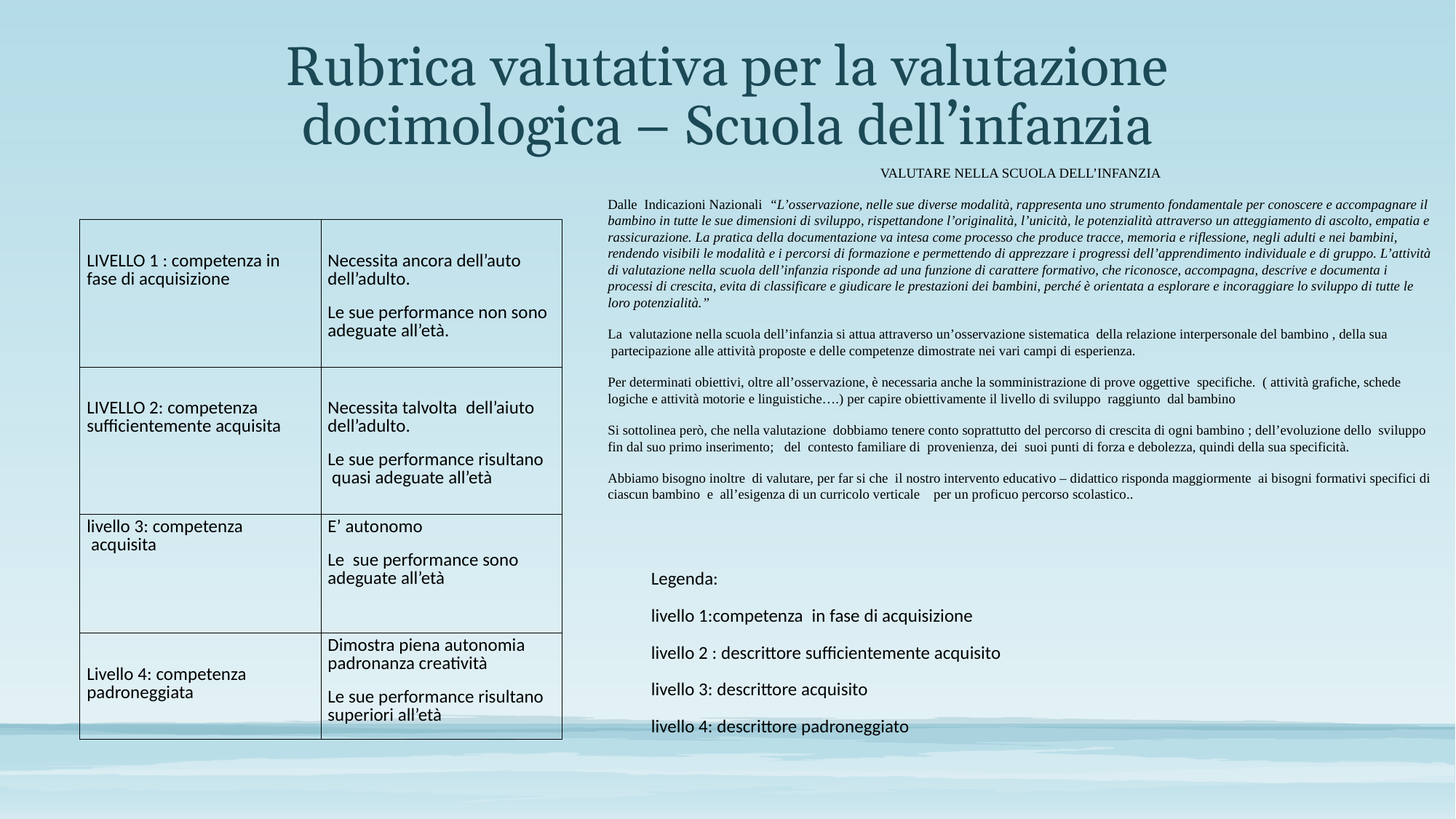

# Rubrica valutativa per la valutazione docimologica – Scuola dell’infanzia

VALUTARE NELLA SCUOLA DELL’INFANZIA
Dalle  Indicazioni Nazionali  “L’osservazione, nelle sue diverse modalità, rappresenta uno strumento fondamentale per conoscere e accompagnare il bambino in tutte le sue dimensioni di sviluppo, rispettandone l’originalità, l’unicità, le potenzialità attraverso un atteggiamento di ascolto, empatia e rassicurazione. La pratica della documentazione va intesa come processo che produce tracce, memoria e riflessione, negli adulti e nei bambini, rendendo visibili le modalità e i percorsi di formazione e permettendo di apprezzare i progressi dell’apprendimento individuale e di gruppo. L’attività di valutazione nella scuola dell’infanzia risponde ad una funzione di carattere formativo, che riconosce, accompagna, descrive e documenta i processi di crescita, evita di classificare e giudicare le prestazioni dei bambini, perché è orientata a esplorare e incoraggiare lo sviluppo di tutte le loro potenzialità.”
La  valutazione nella scuola dell’infanzia si attua attraverso un’osservazione sistematica  della relazione interpersonale del bambino , della sua  partecipazione alle attività proposte e delle competenze dimostrate nei vari campi di esperienza.
Per determinati obiettivi, oltre all’osservazione, è necessaria anche la somministrazione di prove oggettive  specifiche.  ( attività grafiche, schede logiche e attività motorie e linguistiche….) per capire obiettivamente il livello di sviluppo  raggiunto  dal bambino
Si sottolinea però, che nella valutazione  dobbiamo tenere conto soprattutto del percorso di crescita di ogni bambino ; dell’evoluzione dello  sviluppo fin dal suo primo inserimento;   del  contesto familiare di  provenienza, dei  suoi punti di forza e debolezza, quindi della sua specificità.
Abbiamo bisogno inoltre  di valutare, per far si che  il nostro intervento educativo – didattico risponda maggiormente  ai bisogni formativi specifici di ciascun bambino  e  all’esigenza di un curricolo verticale    per un proficuo percorso scolastico..
| LIVELLO 1 : competenza in fase di acquisizione | Necessita ancora dell’auto dell’adulto. Le sue performance non sono adeguate all’età. |
| --- | --- |
| LIVELLO 2: competenza sufficientemente acquisita | Necessita talvolta  dell’aiuto dell’adulto. Le sue performance risultano  quasi adeguate all’età |
| livello 3: competenza  acquisita | E’ autonomo Le  sue performance sono adeguate all’età |
| Livello 4: competenza padroneggiata | Dimostra piena autonomia padronanza creatività Le sue performance risultano superiori all’età |
Legenda:
livello 1:competenza  in fase di acquisizione
livello 2 : descrittore sufficientemente acquisito
livello 3: descrittore acquisito
livello 4: descrittore padroneggiato